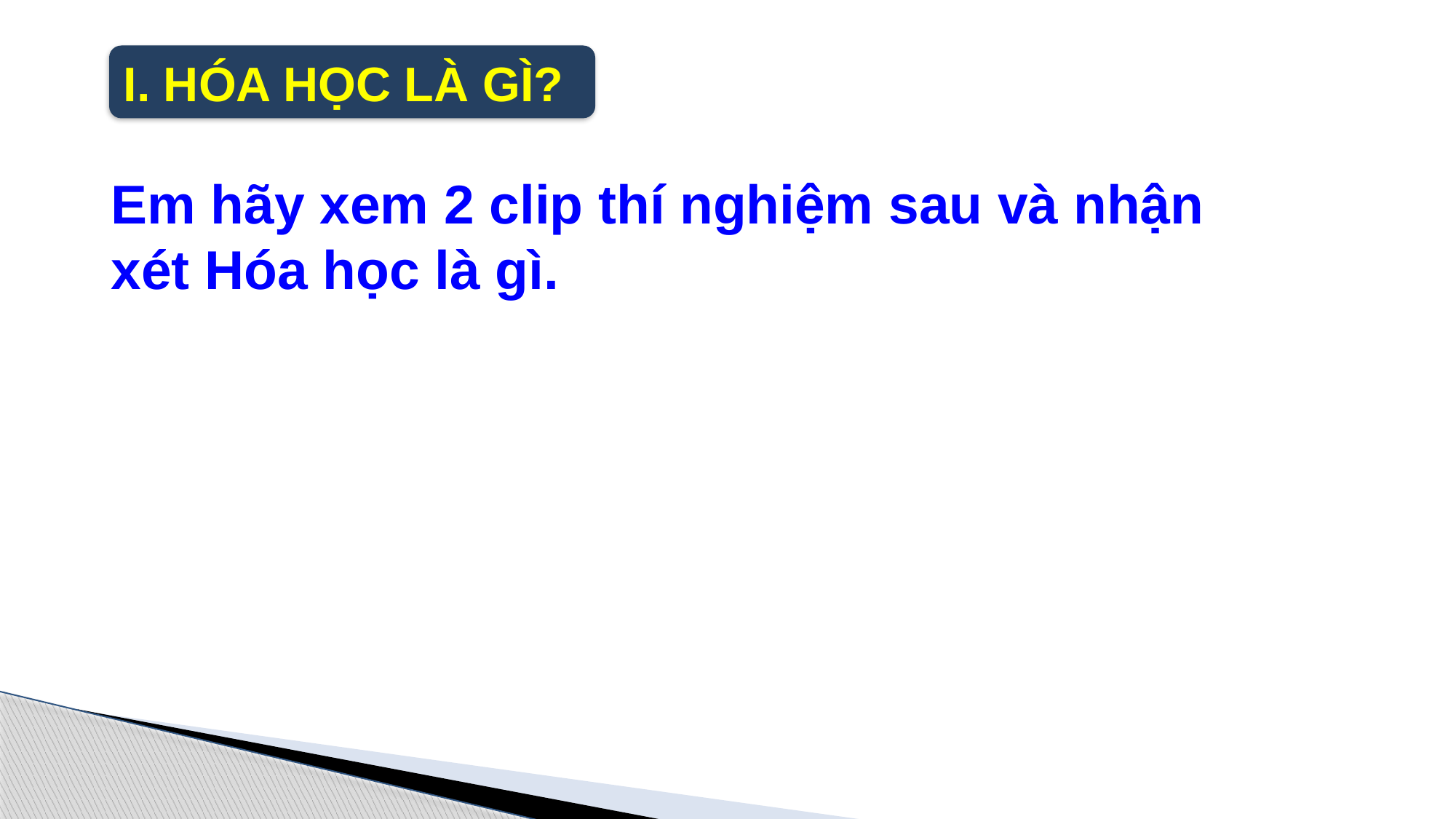

I. HÓA HỌC LÀ GÌ?
Em hãy xem 2 clip thí nghiệm sau và nhận xét Hóa học là gì.